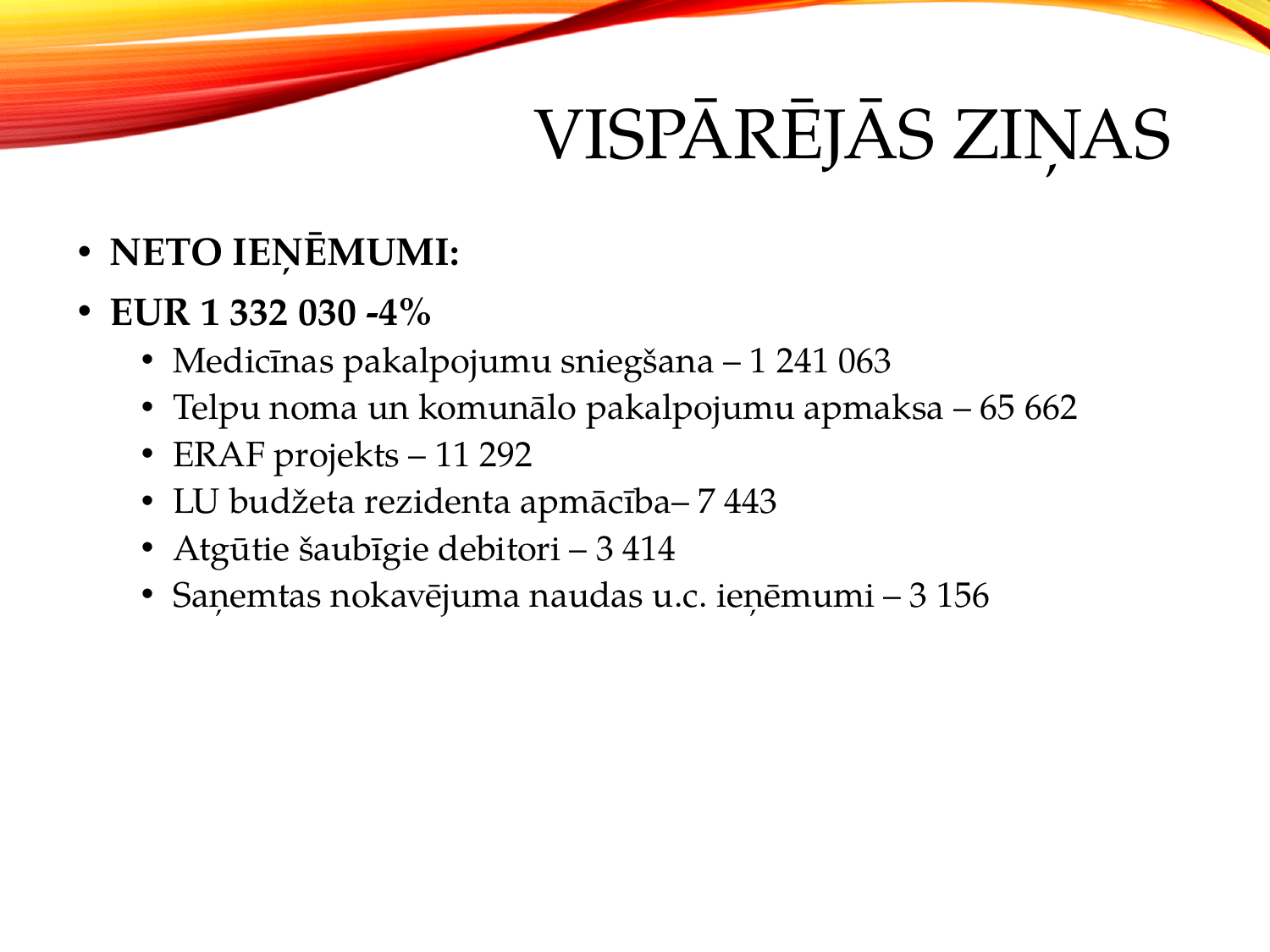

# VISPĀRĒJĀS ZIŅAS
NETO IEŅĒMUMI:
EUR 1 332 030 -4%
Medicīnas pakalpojumu sniegšana – 1 241 063
Telpu noma un komunālo pakalpojumu apmaksa – 65 662
ERAF projekts – 11 292
LU budžeta rezidenta apmācība– 7 443
Atgūtie šaubīgie debitori – 3 414
Saņemtas nokavējuma naudas u.c. ieņēmumi – 3 156